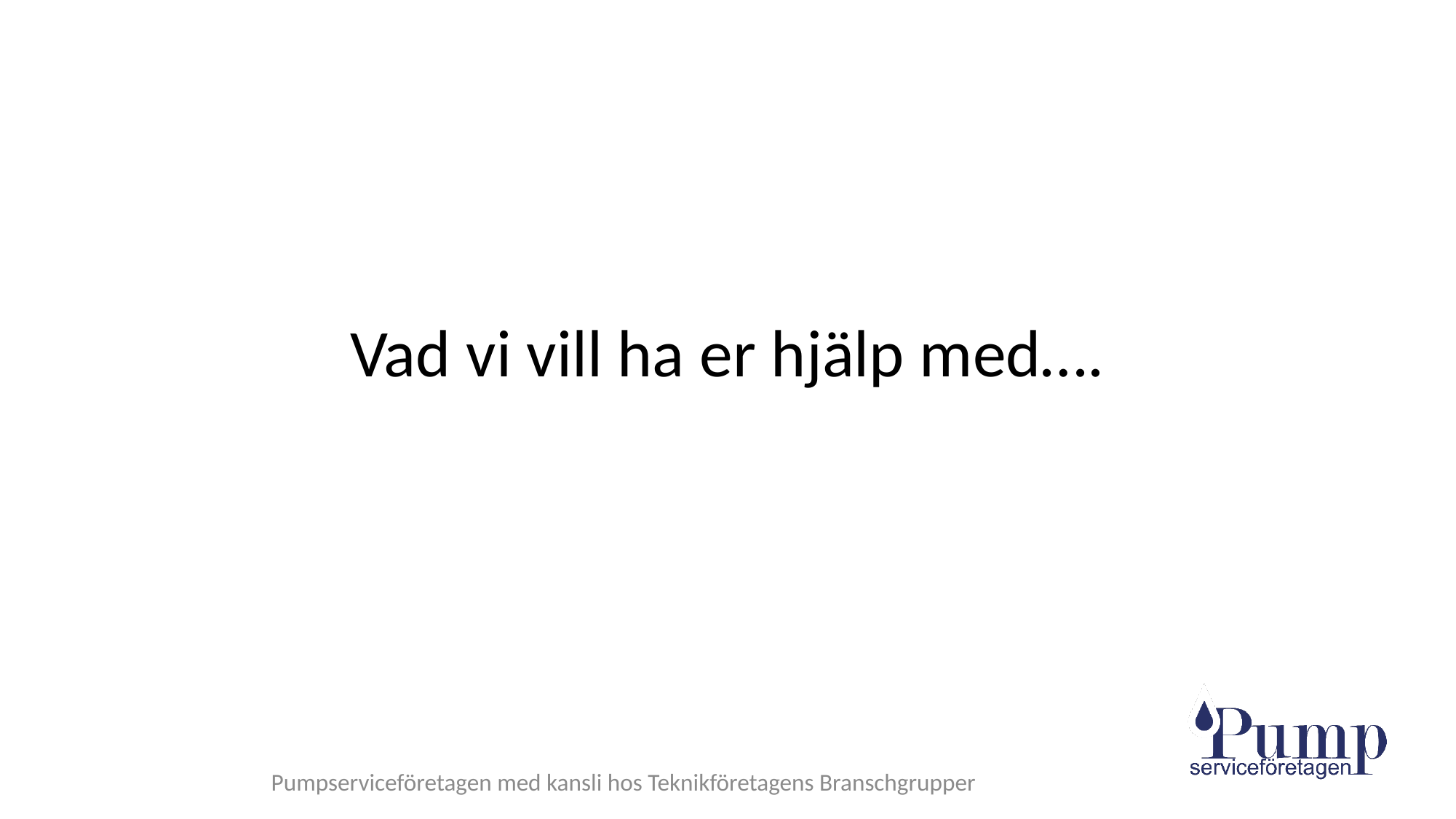

Vad vi vill ha er hjälp med….
Pumpserviceföretagen med kansli hos Teknikföretagens Branschgrupper